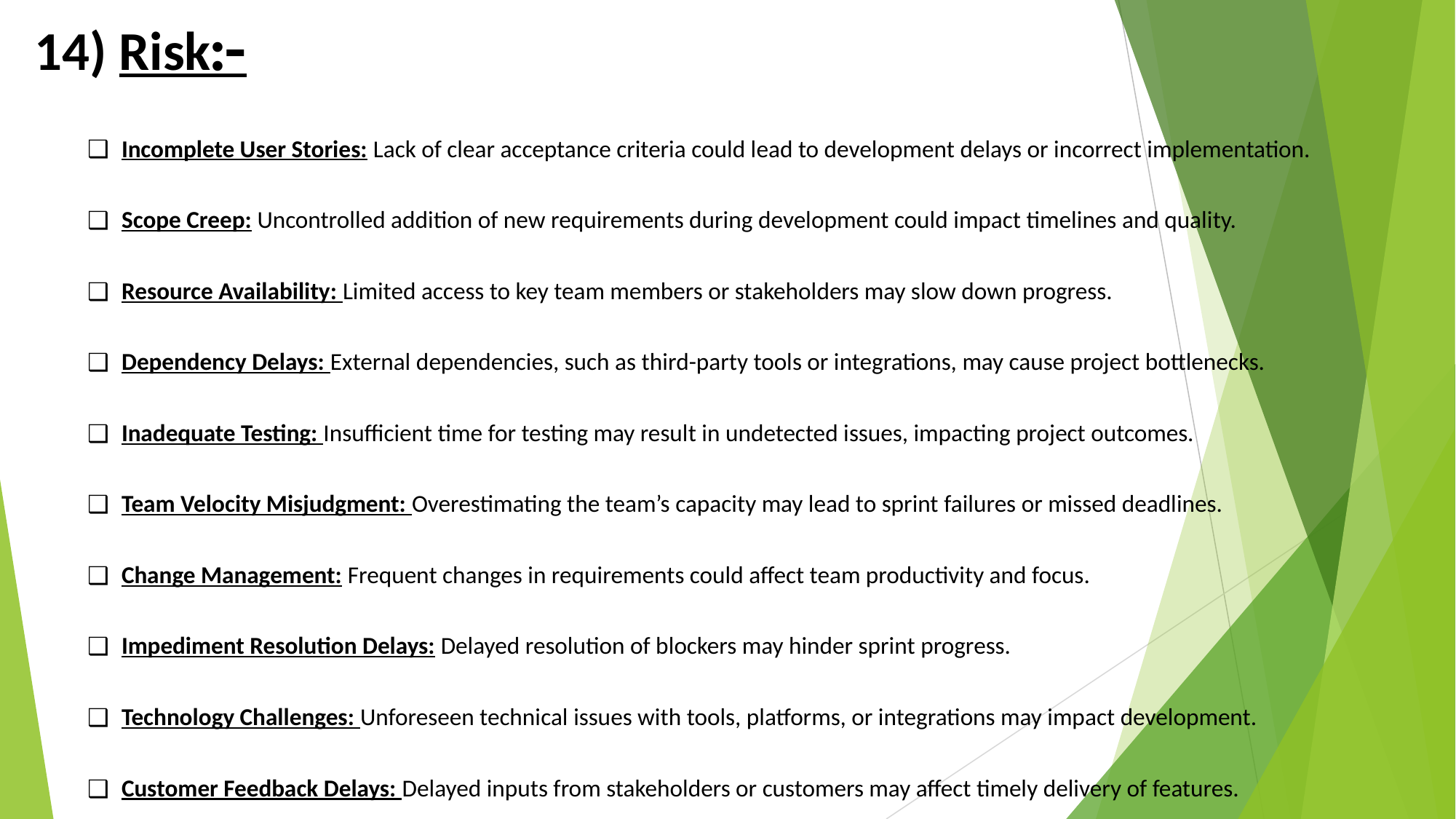

# 14) Risk:-

Incomplete User Stories: Lack of clear acceptance criteria could lead to development delays or incorrect implementation.

Scope Creep: Uncontrolled addition of new requirements during development could impact timelines and quality.

Resource Availability: Limited access to key team members or stakeholders may slow down progress.

Dependency Delays: External dependencies, such as third-party tools or integrations, may cause project bottlenecks.

Inadequate Testing: Insufficient time for testing may result in undetected issues, impacting project outcomes.

Team Velocity Misjudgment: Overestimating the team’s capacity may lead to sprint failures or missed deadlines.

Change Management: Frequent changes in requirements could affect team productivity and focus.

Impediment Resolution Delays: Delayed resolution of blockers may hinder sprint progress.

Technology Challenges: Unforeseen technical issues with tools, platforms, or integrations may impact development.

Customer Feedback Delays: Delayed inputs from stakeholders or customers may affect timely delivery of features.